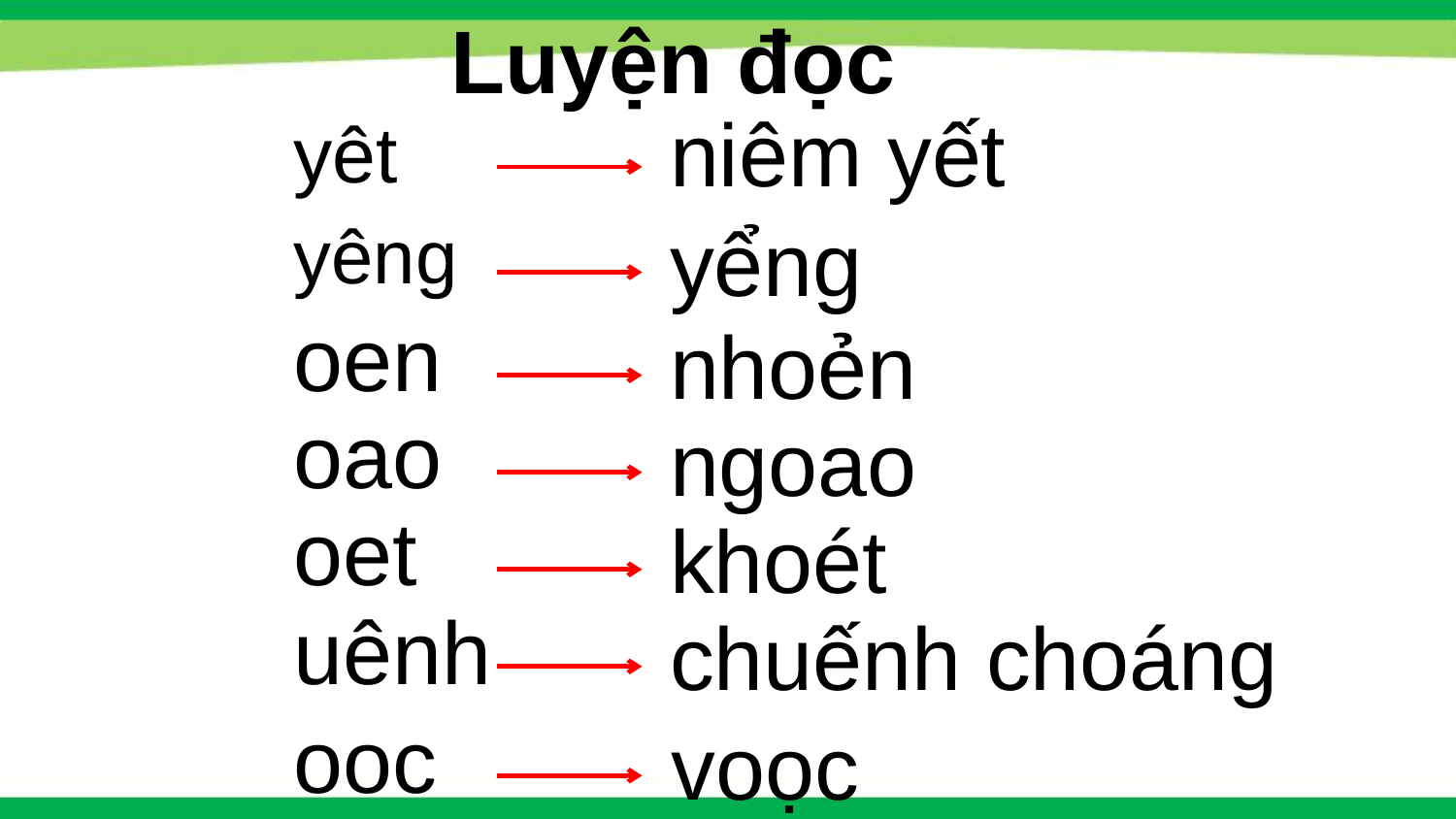

Luyện đọc
niêm yết
# yêt
yểng
yêng
nhoẻn
oen
ngoao
oao
khoét
oet
chuếnh choáng
uênh
voọc
ooc